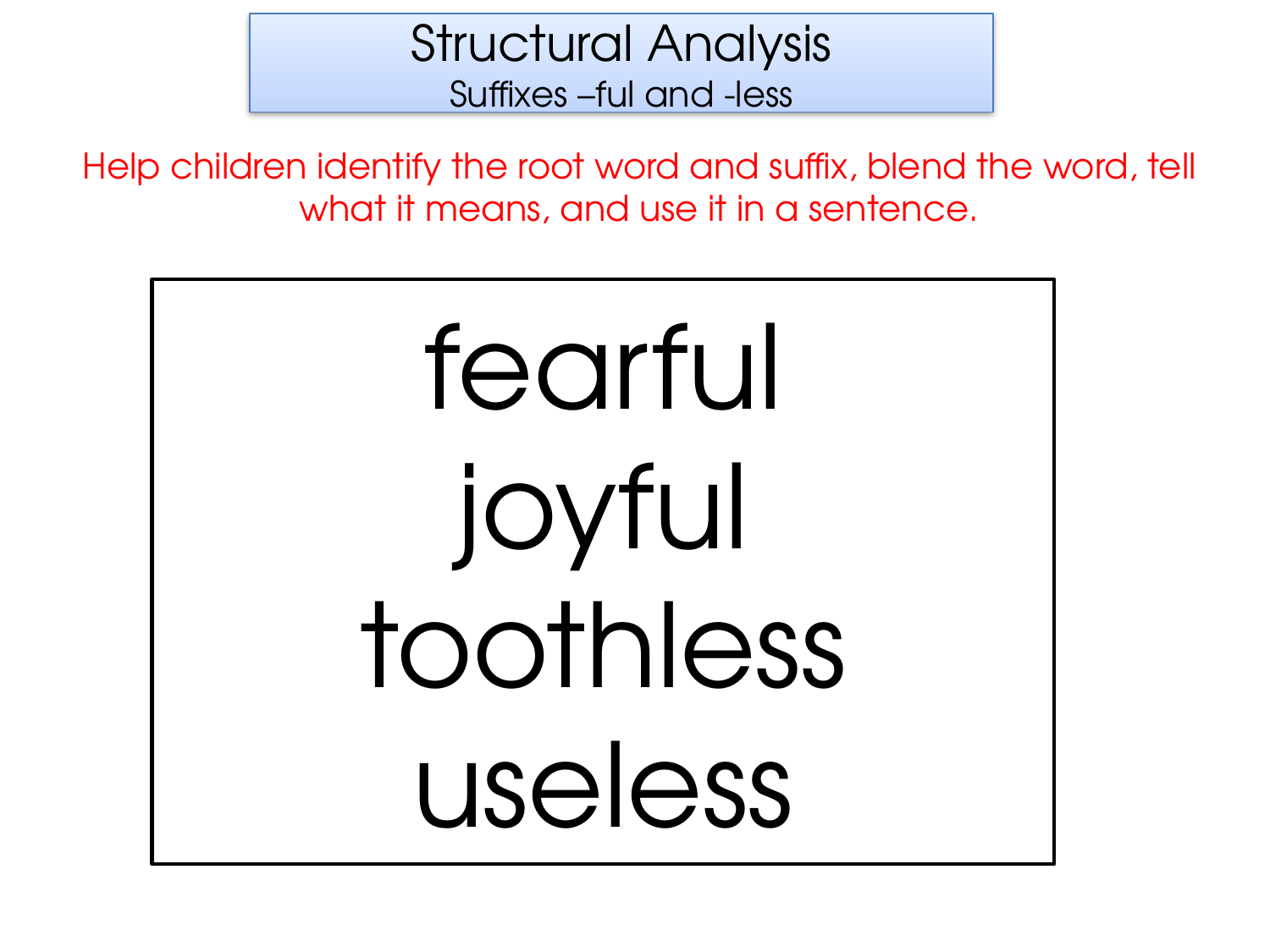

Structural Analysis
Suffixes –ful and -less
Help children identify the root word and suffix, blend the word, tell what it means, and use it in a sentence.
fearful
joyful
toothless
useless